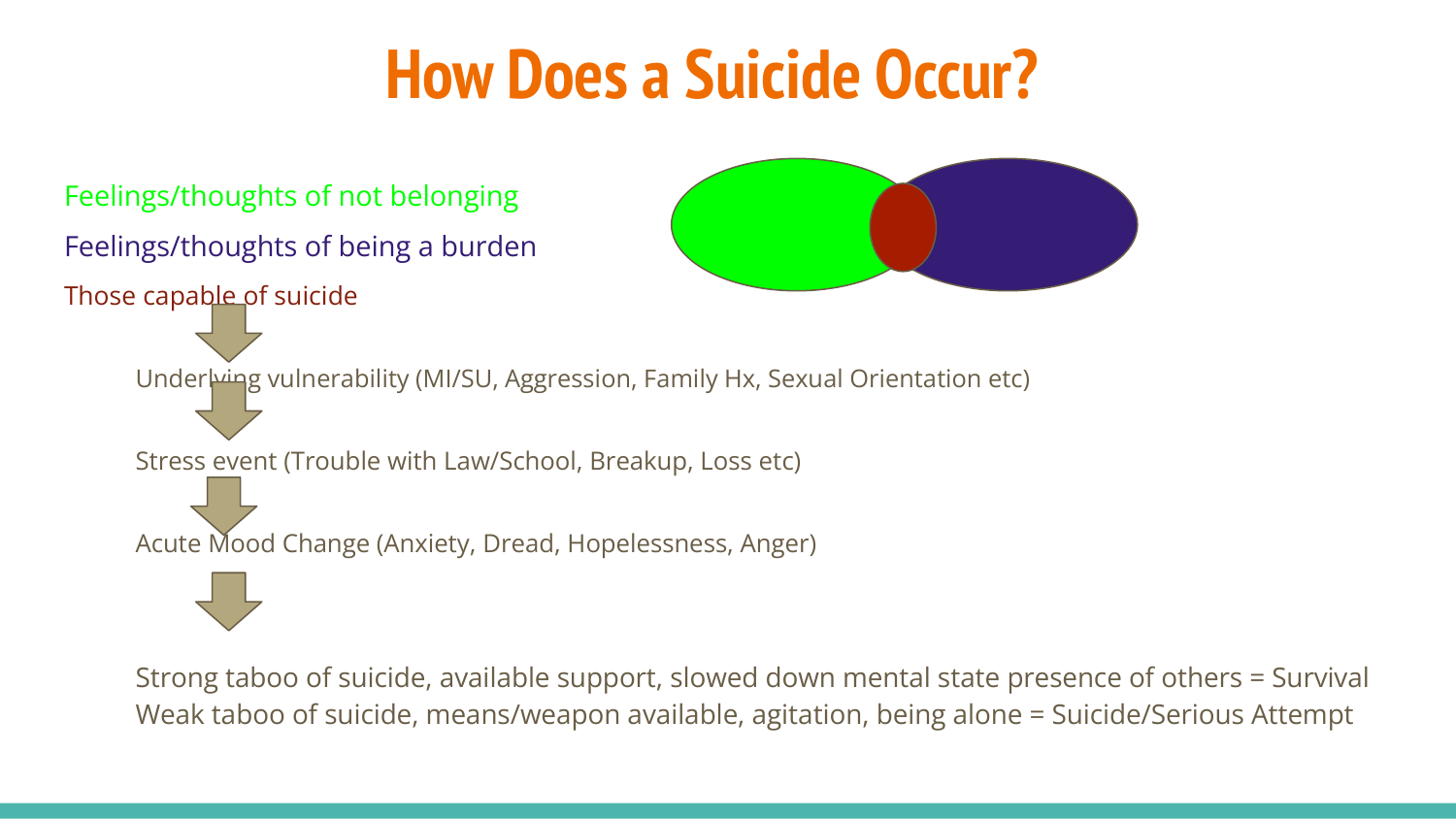

# How Does a Suicide Occur?
Feelings/thoughts of not belonging
Feelings/thoughts of being a burden
Those capable of suicide

	Underlying vulnerability (MI/SU, Aggression, Family Hx, Sexual Orientation etc)

	Stress event (Trouble with Law/School, Breakup, Loss etc)

	Acute Mood Change (Anxiety, Dread, Hopelessness, Anger)

	Strong taboo of suicide, available support, slowed down mental state presence of others = Survival
	Weak taboo of suicide, means/weapon available, agitation, being alone = Suicide/Serious Attempt